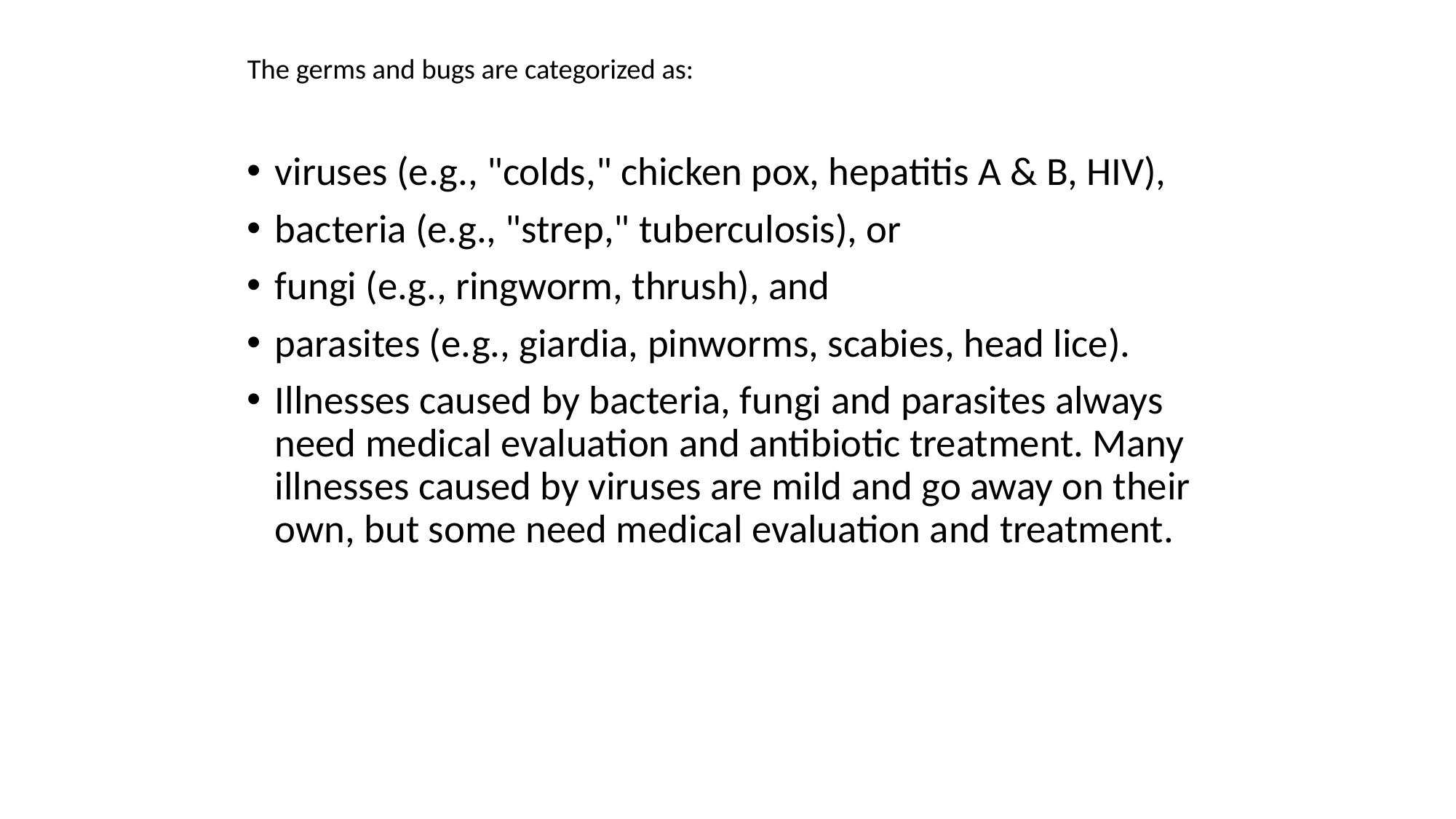

# The germs and bugs are categorized as:
viruses (e.g., "colds," chicken pox, hepatitis A & B, HIV),
bacteria (e.g., "strep," tuberculosis), or
fungi (e.g., ringworm, thrush), and
parasites (e.g., giardia, pinworms, scabies, head lice).
Illnesses caused by bacteria, fungi and parasites always need medical evaluation and antibiotic treatment. Many illnesses caused by viruses are mild and go away on their own, but some need medical evaluation and treatment.